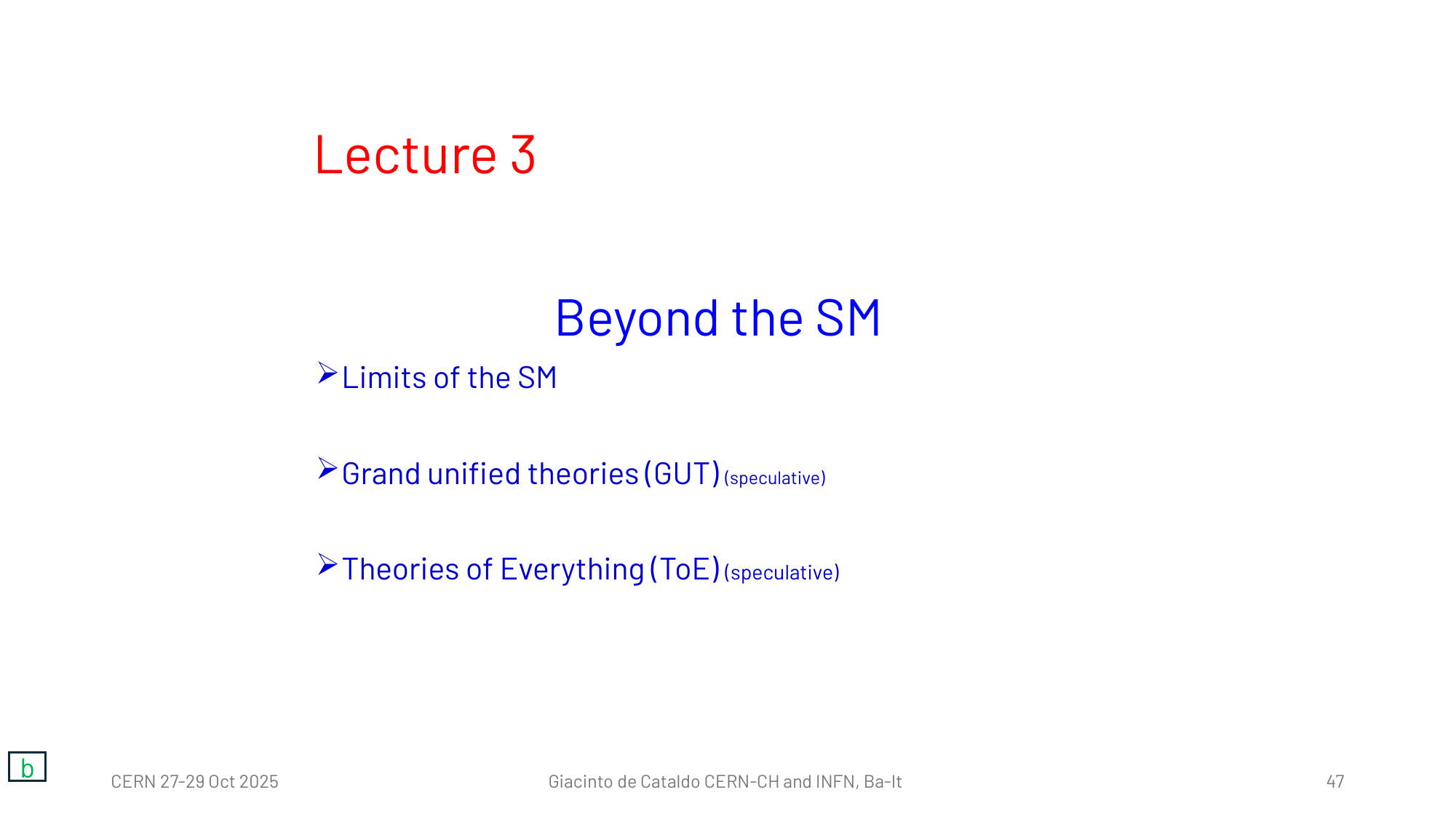

# Lecture 3
 Beyond the SM
Limits of the SM

Grand unified theories (GUT) (speculative)

Theories of Everything (ToE) (speculative)

b
CERN 27-29 Oct 2025
Giacinto de Cataldo CERN-CH and INFN, Ba-It
47